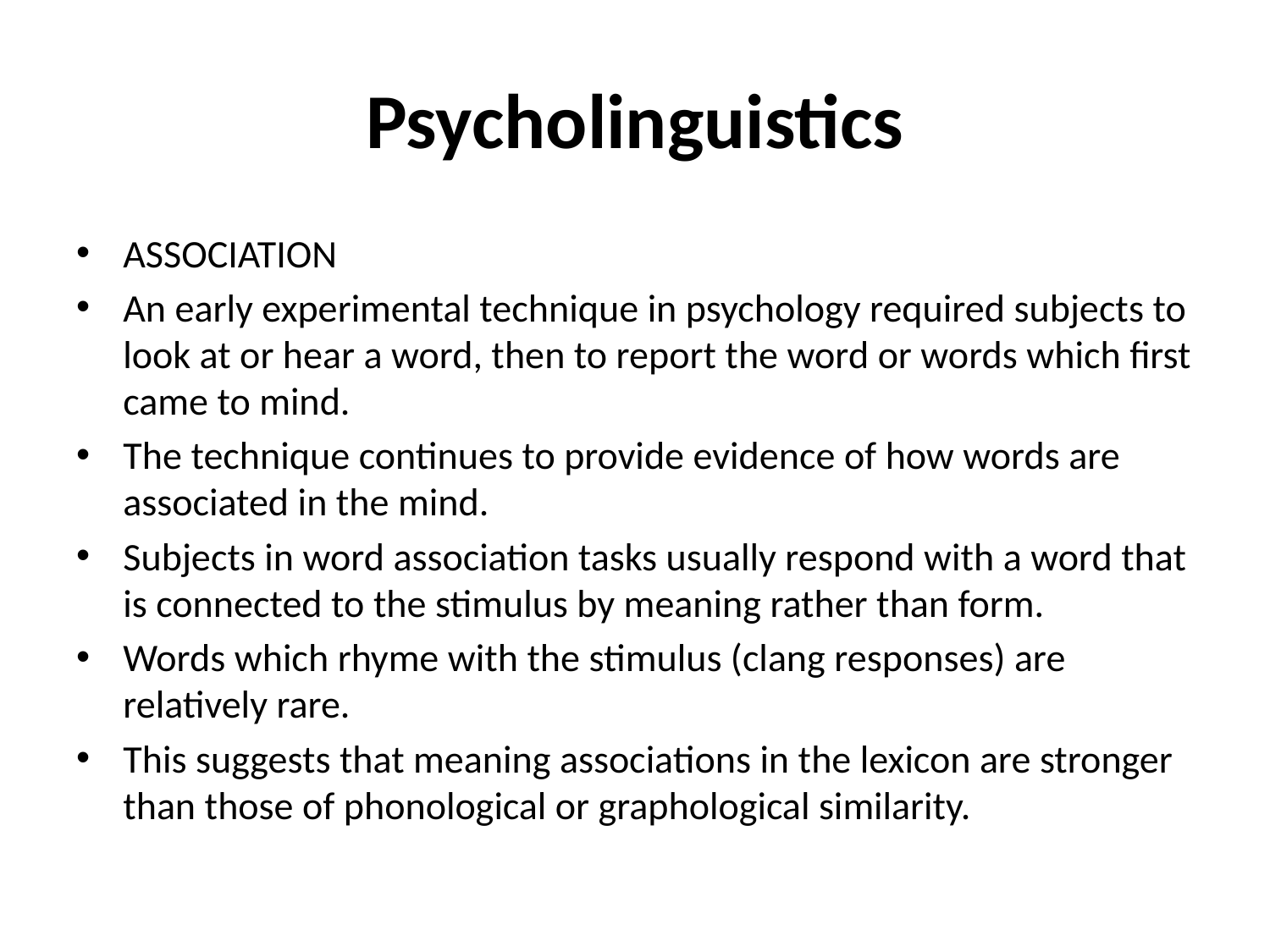

# Psycholinguistics
ASSOCIATION
An early experimental technique in psychology required subjects to look at or hear a word, then to report the word or words which first came to mind.
The technique continues to provide evidence of how words are associated in the mind.
Subjects in word association tasks usually respond with a word that is connected to the stimulus by meaning rather than form.
Words which rhyme with the stimulus (clang responses) are relatively rare.
This suggests that meaning associations in the lexicon are stronger than those of phonological or graphological similarity.